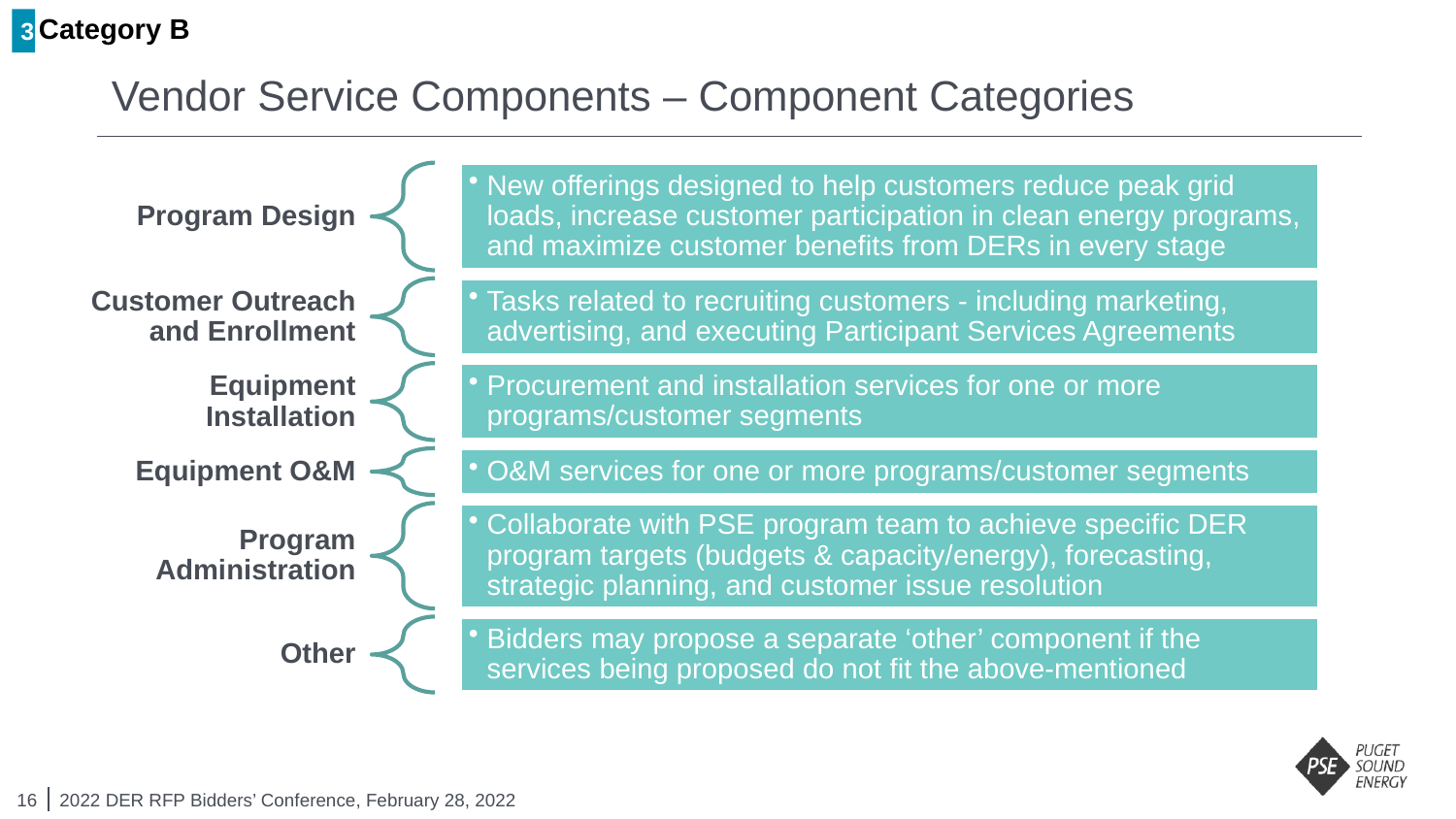

3
Category B
# Vendor Service Components – Component Categories
Program Design
New offerings designed to help customers reduce peak grid loads, increase customer participation in clean energy programs, and maximize customer benefits from DERs in every stage
Customer Outreach and Enrollment
Tasks related to recruiting customers - including marketing, advertising, and executing Participant Services Agreements
Equipment Installation
Procurement and installation services for one or more programs/customer segments
Equipment O&M
O&M services for one or more programs/customer segments
Program Administration
Collaborate with PSE program team to achieve specific DER program targets (budgets & capacity/energy), forecasting, strategic planning, and customer issue resolution
Other
Bidders may propose a separate ‘other’ component if the services being proposed do not fit the above-mentioned